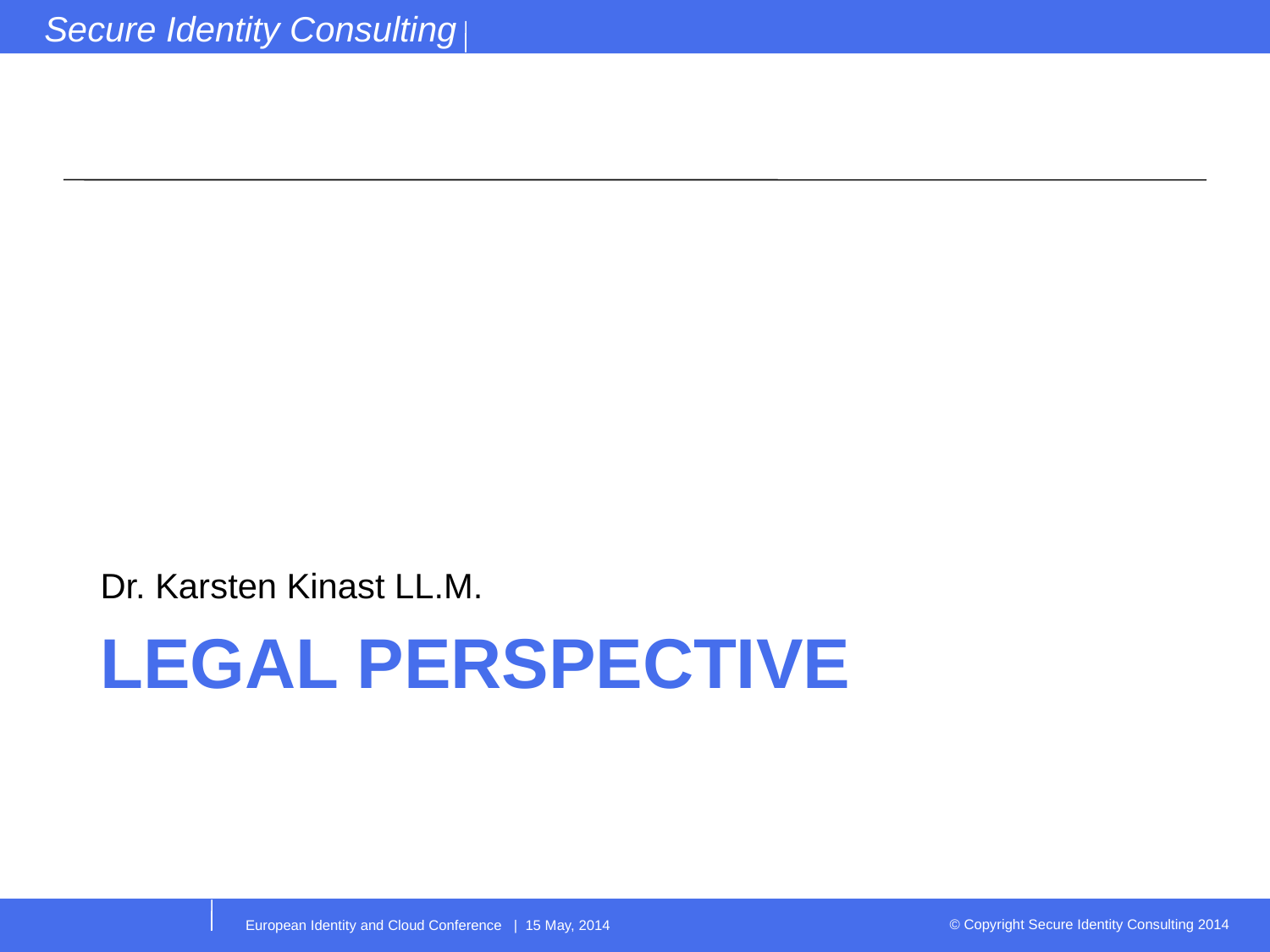

Dr. Karsten Kinast LL.M.
# Legal Perspective
European Identity and Cloud Conference   |  15 May, 2014